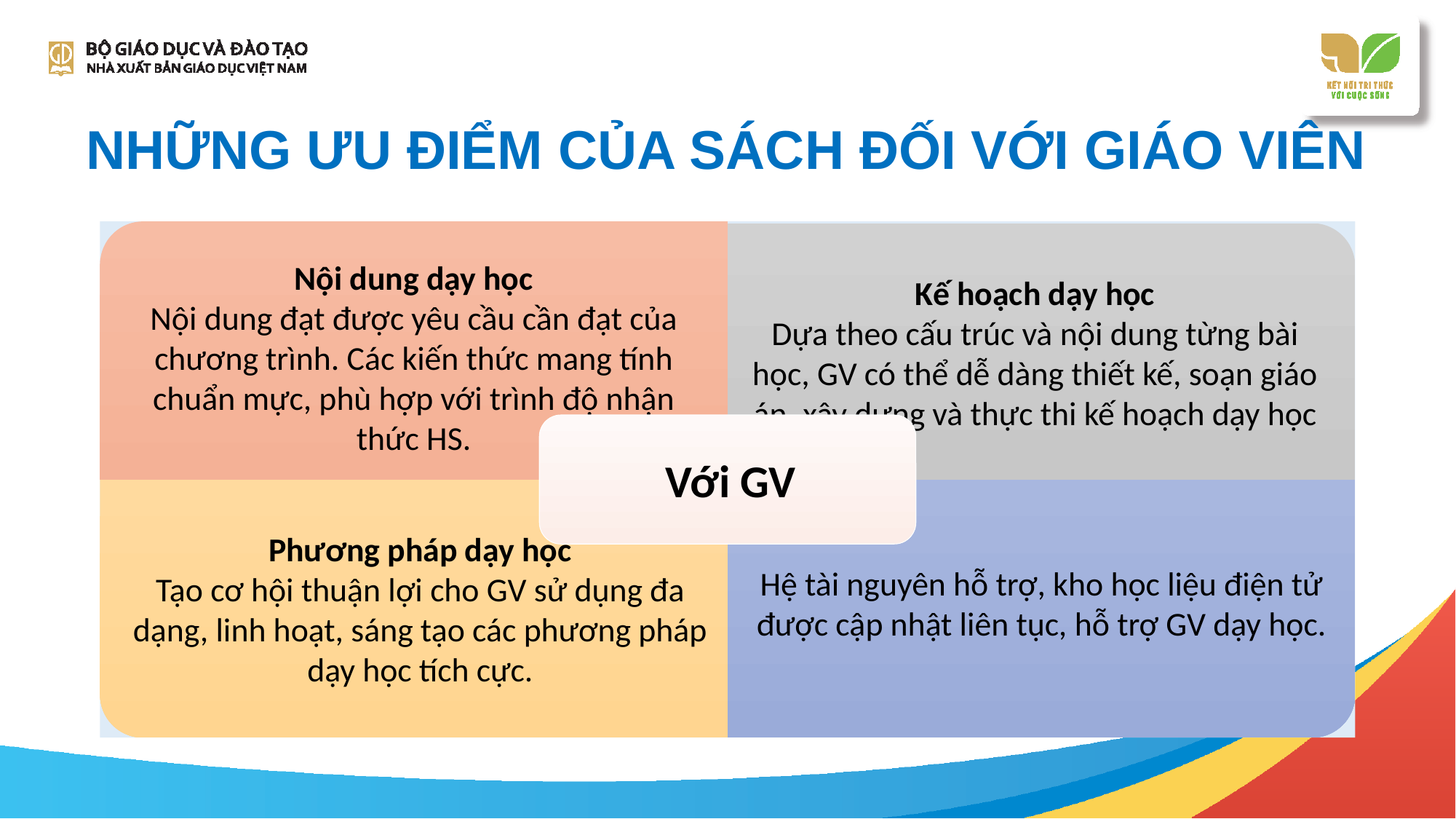

# NHỮNG ƯU ĐIỂM CỦA SÁCH ĐỐI VỚI GIÁO VIÊN
Nội dung dạy học
Nội dung đạt được yêu cầu cần đạt của chương trình. Các kiến thức mang tính chuẩn mực, phù hợp với trình độ nhận thức HS.

Kế hoạch dạy học
Dựa theo cấu trúc và nội dung từng bài học, GV có thể dễ dàng thiết kế, soạn giáo án, xây dựng và thực thi kế hoạch dạy học

Phương pháp dạy học
Tạo cơ hội thuận lợi cho GV sử dụng đa dạng, linh hoạt, sáng tạo các phương pháp dạy học tích cực.
Hệ tài nguyên hỗ trợ, kho học liệu điện tử được cập nhật liên tục, hỗ trợ GV dạy học.
Với GV